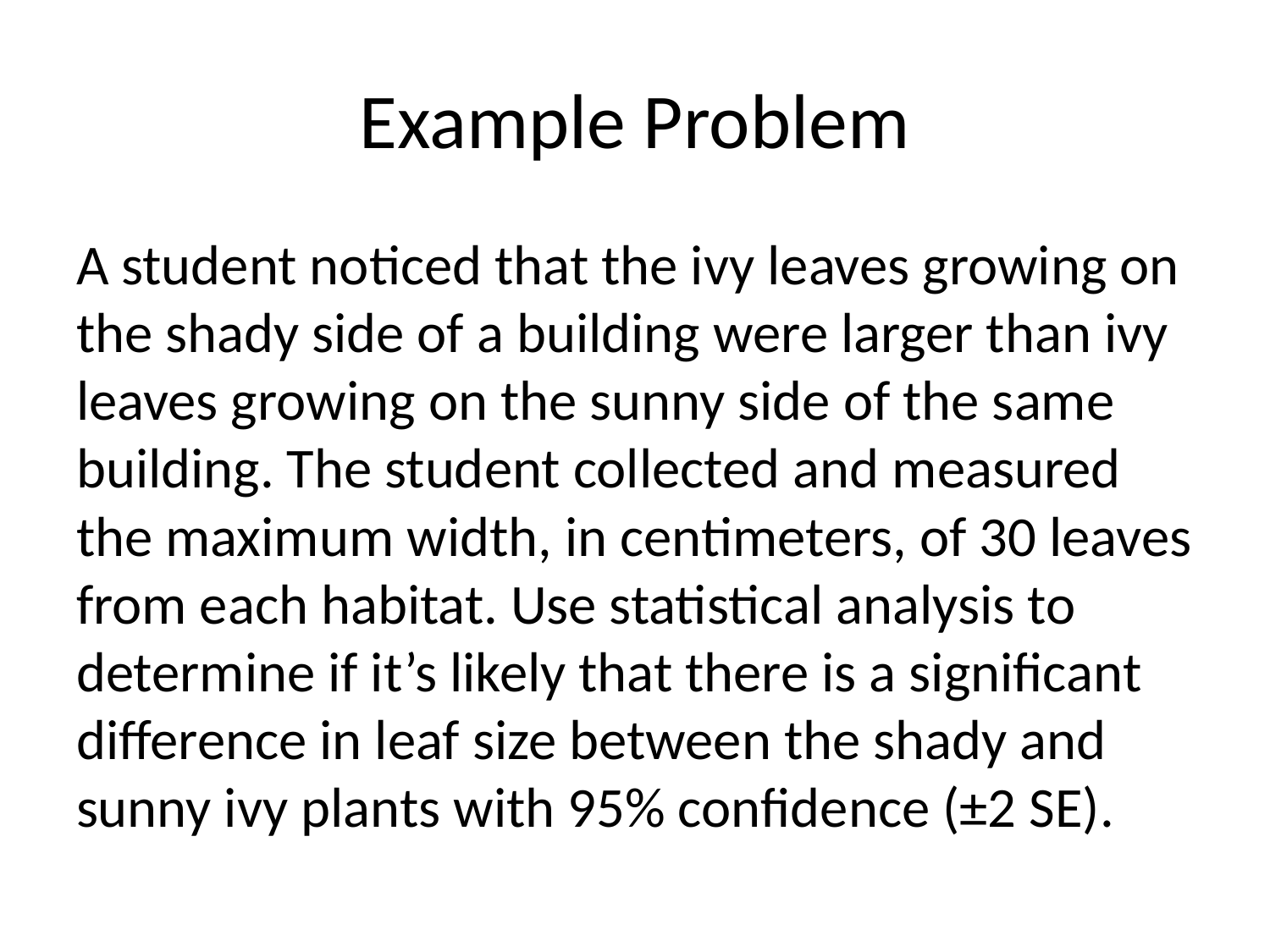

# Example Problem
A student noticed that the ivy leaves growing on the shady side of a building were larger than ivy leaves growing on the sunny side of the same building. The student collected and measured the maximum width, in centimeters, of 30 leaves from each habitat. Use statistical analysis to determine if it’s likely that there is a significant difference in leaf size between the shady and sunny ivy plants with 95% confidence (±2 SE).